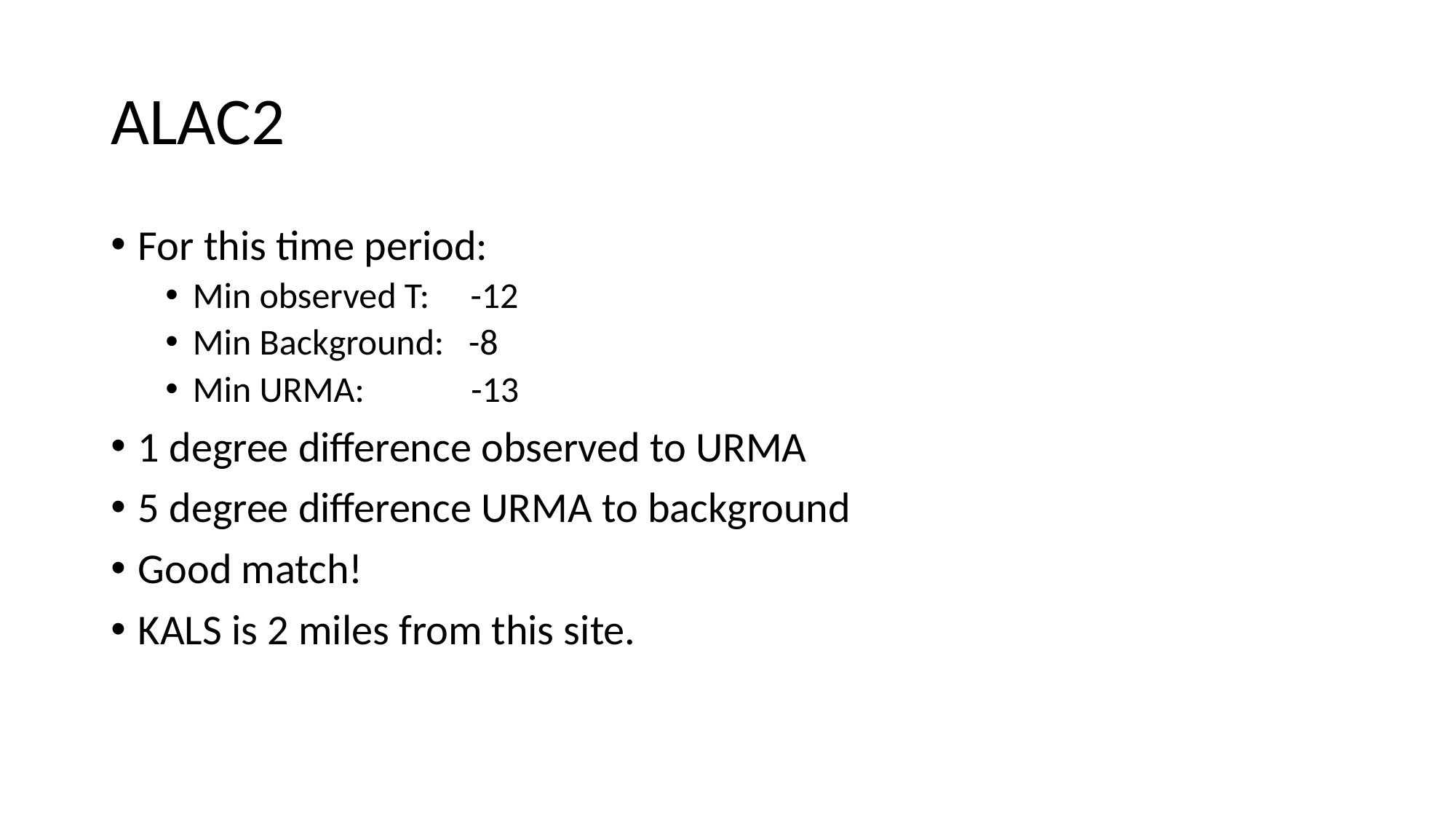

# ALAC2
For this time period:
Min observed T:     -12
Min Background:   -8
Min URMA:             -13
1 degree difference observed to URMA
5 degree difference URMA to background
Good match!
KALS is 2 miles from this site.